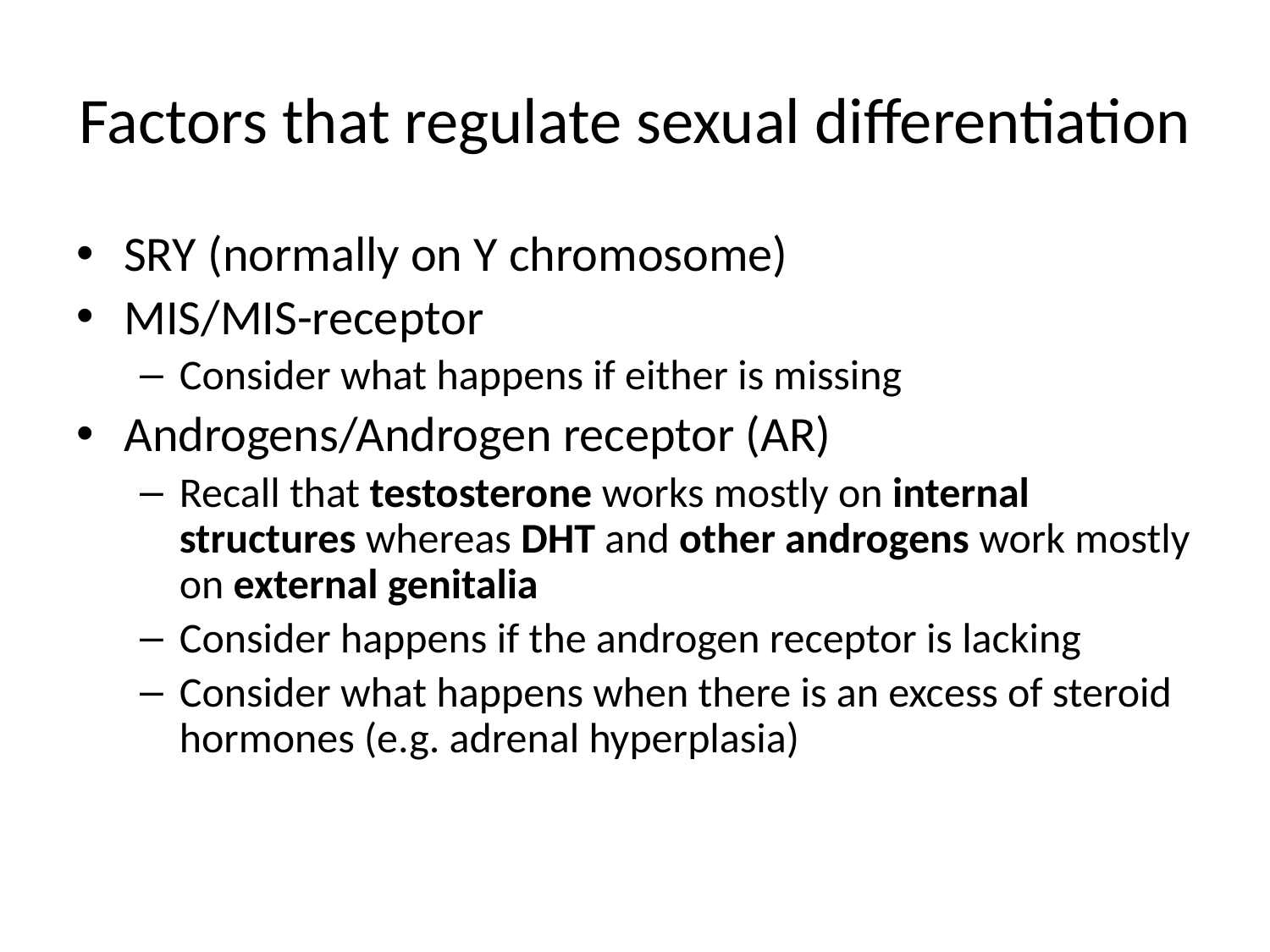

# Factors that regulate sexual differentiation
SRY (normally on Y chromosome)
MIS/MIS-receptor
Consider what happens if either is missing
Androgens/Androgen receptor (AR)
Recall that testosterone works mostly on internal structures whereas DHT and other androgens work mostly on external genitalia
Consider happens if the androgen receptor is lacking
Consider what happens when there is an excess of steroid hormones (e.g. adrenal hyperplasia)